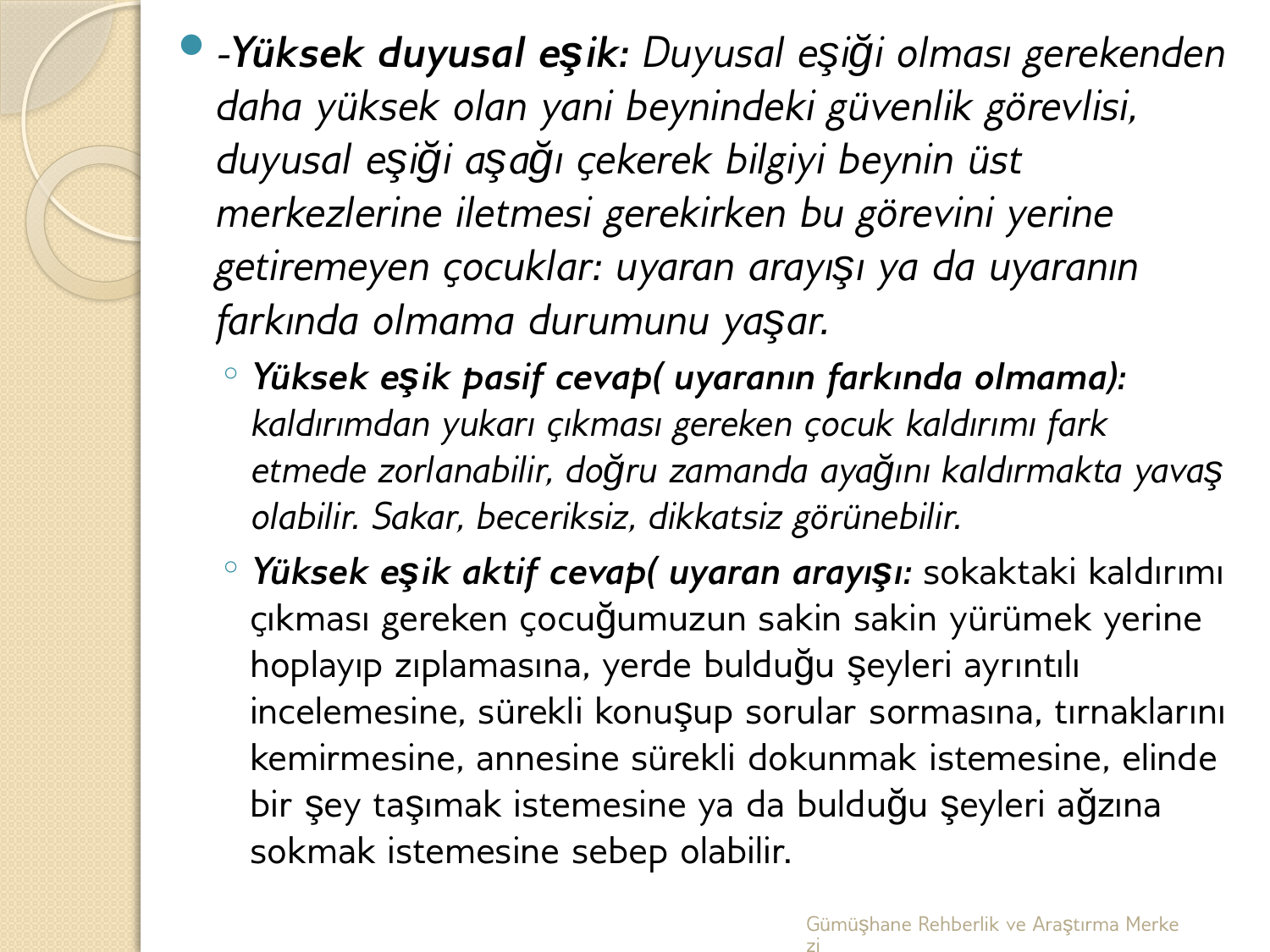

-Yüksek duyusal eşik: Duyusal eşiği olması gerekenden daha yüksek olan yani beynindeki güvenlik görevlisi, duyusal eşiği aşağı çekerek bilgiyi beynin üst merkezlerine iletmesi gerekirken bu görevini yerine getiremeyen çocuklar: uyaran arayışı ya da uyaranın farkında olmama durumunu yaşar.
Yüksek eşik pasif cevap( uyaranın farkında olmama): kaldırımdan yukarı çıkması gereken çocuk kaldırımı fark etmede zorlanabilir, doğru zamanda ayağını kaldırmakta yavaş olabilir. Sakar, beceriksiz, dikkatsiz görünebilir.
Yüksek eşik aktif cevap( uyaran arayışı: sokaktaki kaldırımı çıkması gereken çocuğumuzun sakin sakin yürümek yerine hoplayıp zıplamasına, yerde bulduğu şeyleri ayrıntılı incelemesine, sürekli konuşup sorular sormasına, tırnaklarını kemirmesine, annesine sürekli dokunmak istemesine, elinde bir şey taşımak istemesine ya da bulduğu şeyleri ağzına sokmak istemesine sebep olabilir.

Gümüşhane Rehberlik ve Araştırma Merkezi